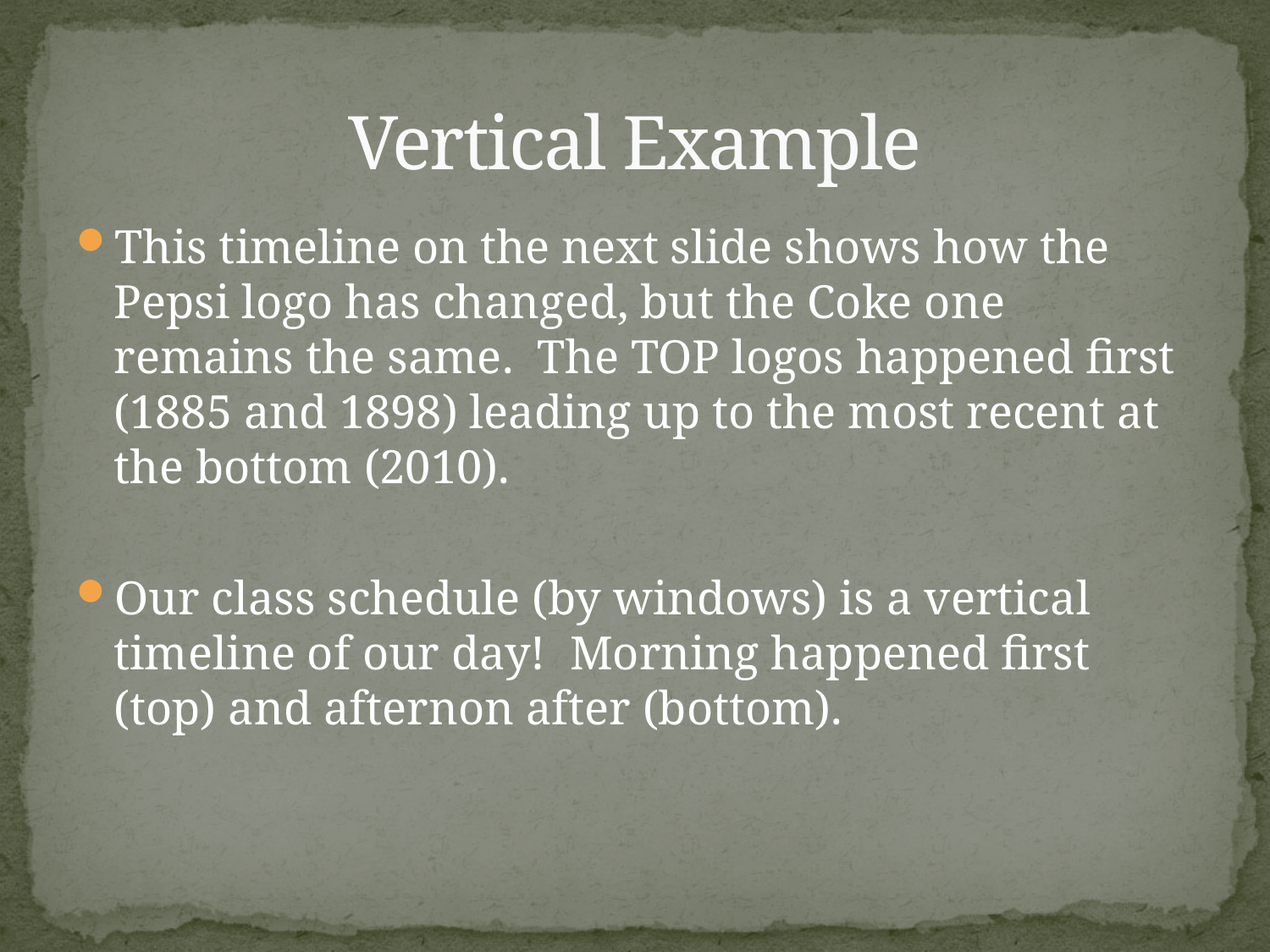

# Vertical Example
This timeline on the next slide shows how the Pepsi logo has changed, but the Coke one remains the same.  The TOP logos happened first (1885 and 1898) leading up to the most recent at the bottom (2010).

Our class schedule (by windows) is a vertical timeline of our day!  Morning happened first (top) and afternon after (bottom).